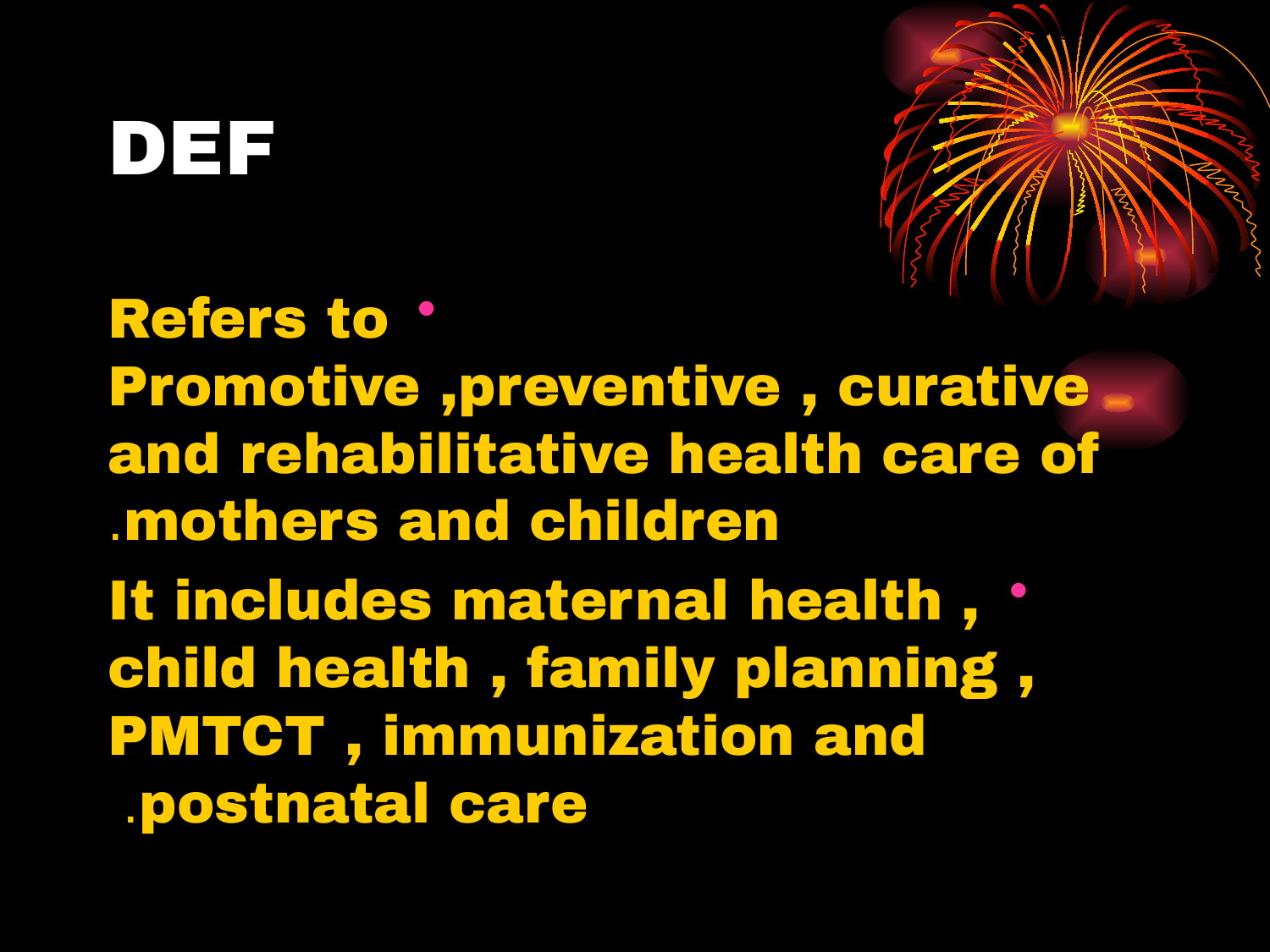

# DEF
Refers to Promotive ,preventive , curative and rehabilitative health care of mothers and children.
It includes maternal health , child health , family planning , PMTCT , immunization and postnatal care.